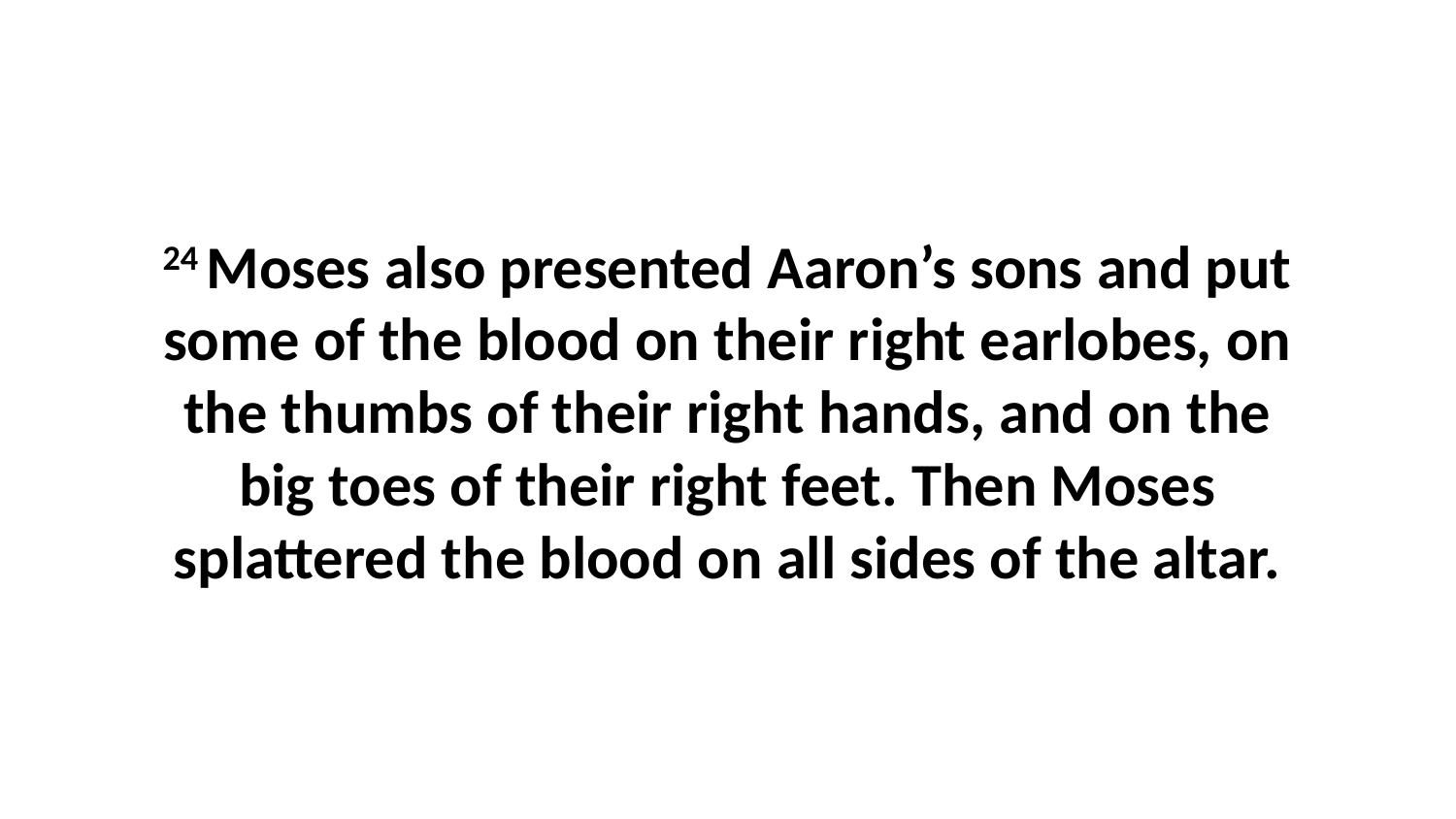

24 Moses also presented Aaron’s sons and put some of the blood on their right earlobes, on the thumbs of their right hands, and on the big toes of their right feet. Then Moses splattered the blood on all sides of the altar.